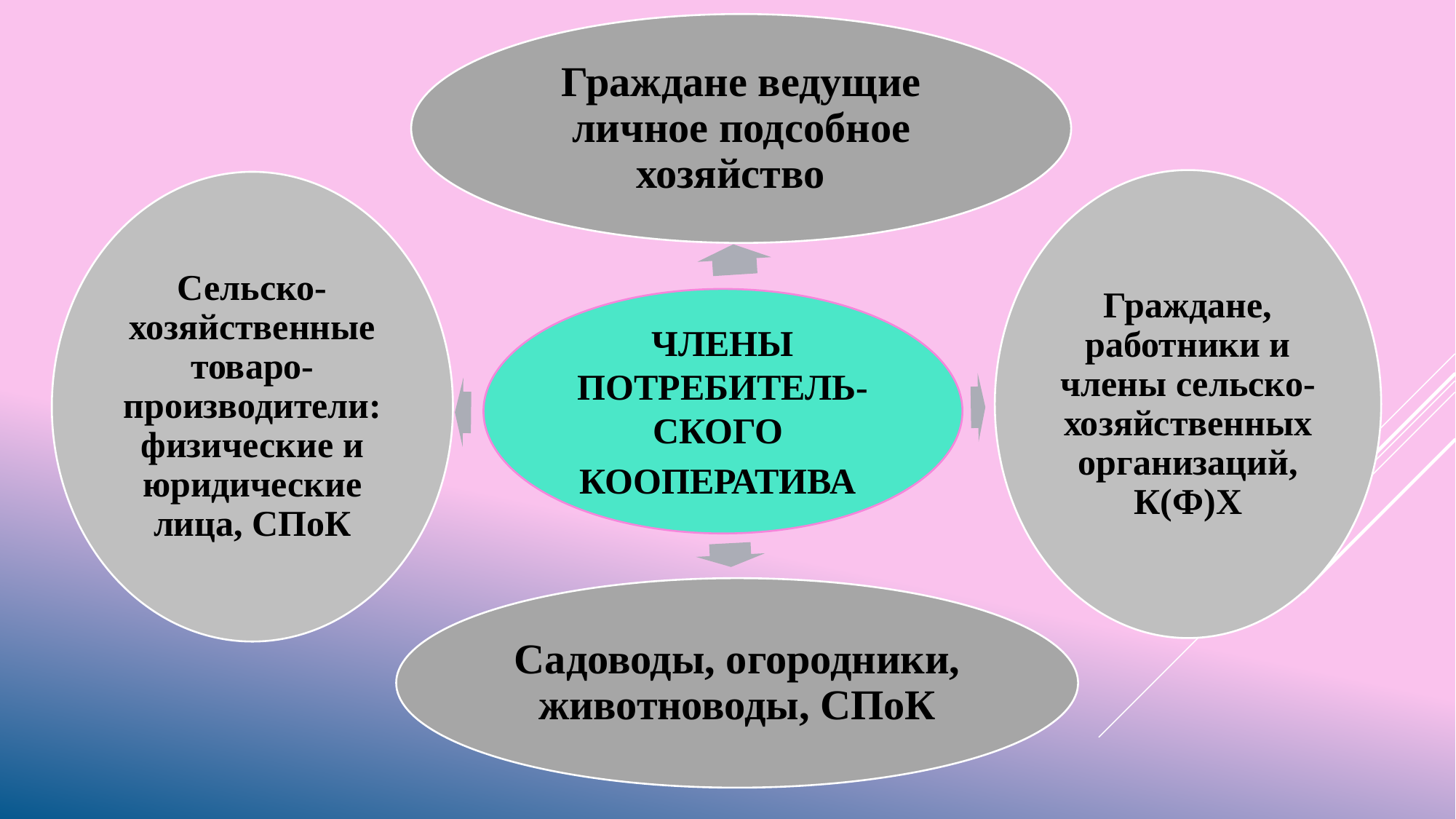

ЧЛЕНЫ ПОТРЕБИТЕЛЬ-СКОГО
КООПЕРАТИВА

Граждане ведущие личное подсобное хозяйство

Граждане, работники и члены сельско-хозяйственных организаций, К(Ф)Х

Садоводы, огородники, животноводы, СПоК

Сельско-хозяйственные товаро-производители: физические и юридические лица, СПоК